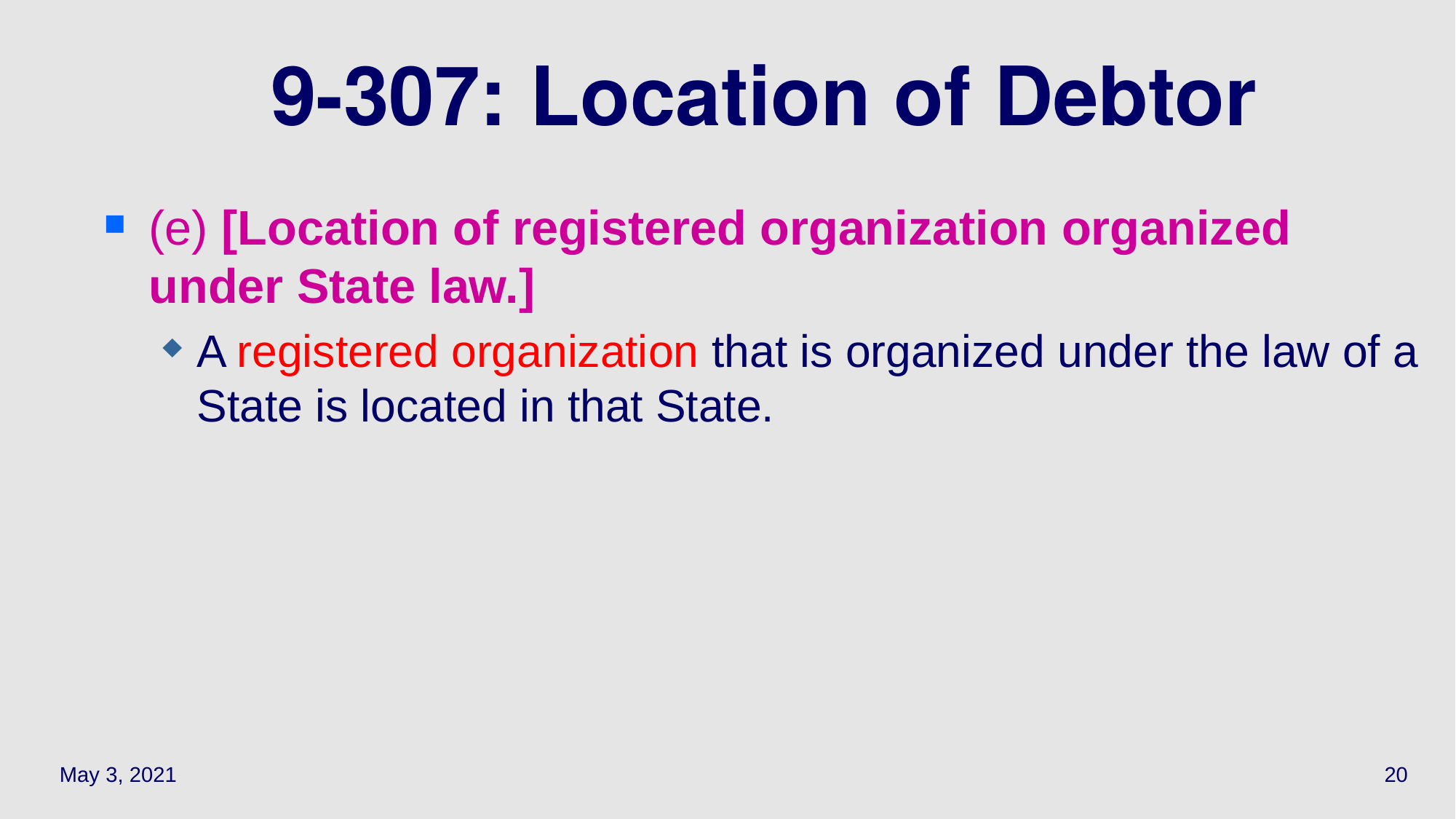

# 9-307: Location of Debtor
(e) [Location of registered organization organized under State law.]
A registered organization that is organized under the law of a State is located in that State.
May 3, 2021
20